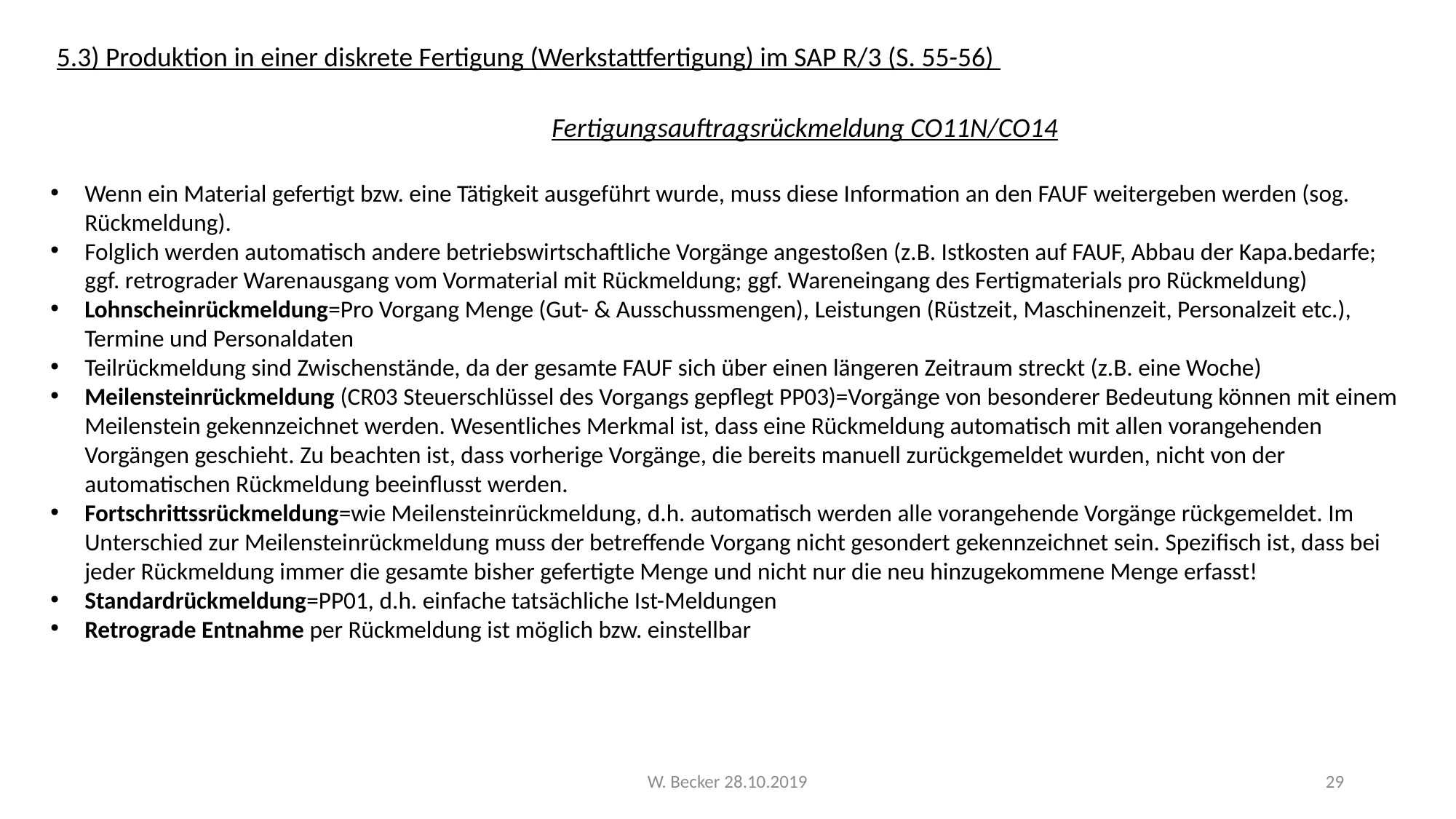

5.3) Produktion in einer diskrete Fertigung (Werkstattfertigung) im SAP R/3 (S. 55-56)
Fertigungsauftragsrückmeldung CO11N/CO14
Wenn ein Material gefertigt bzw. eine Tätigkeit ausgeführt wurde, muss diese Information an den FAUF weitergeben werden (sog. Rückmeldung).
Folglich werden automatisch andere betriebswirtschaftliche Vorgänge angestoßen (z.B. Istkosten auf FAUF, Abbau der Kapa.bedarfe; ggf. retrograder Warenausgang vom Vormaterial mit Rückmeldung; ggf. Wareneingang des Fertigmaterials pro Rückmeldung)
Lohnscheinrückmeldung=Pro Vorgang Menge (Gut- & Ausschussmengen), Leistungen (Rüstzeit, Maschinenzeit, Personalzeit etc.), Termine und Personaldaten
Teilrückmeldung sind Zwischenstände, da der gesamte FAUF sich über einen längeren Zeitraum streckt (z.B. eine Woche)
Meilensteinrückmeldung (CR03 Steuerschlüssel des Vorgangs gepflegt PP03)=Vorgänge von besonderer Bedeutung können mit einem Meilenstein gekennzeichnet werden. Wesentliches Merkmal ist, dass eine Rückmeldung automatisch mit allen vorangehenden Vorgängen geschieht. Zu beachten ist, dass vorherige Vorgänge, die bereits manuell zurückgemeldet wurden, nicht von der automatischen Rückmeldung beeinflusst werden.
Fortschrittssrückmeldung=wie Meilensteinrückmeldung, d.h. automatisch werden alle vorangehende Vorgänge rückgemeldet. Im Unterschied zur Meilensteinrückmeldung muss der betreffende Vorgang nicht gesondert gekennzeichnet sein. Spezifisch ist, dass bei jeder Rückmeldung immer die gesamte bisher gefertigte Menge und nicht nur die neu hinzugekommene Menge erfasst!
Standardrückmeldung=PP01, d.h. einfache tatsächliche Ist-Meldungen
Retrograde Entnahme per Rückmeldung ist möglich bzw. einstellbar

W. Becker 28.10.2019
29